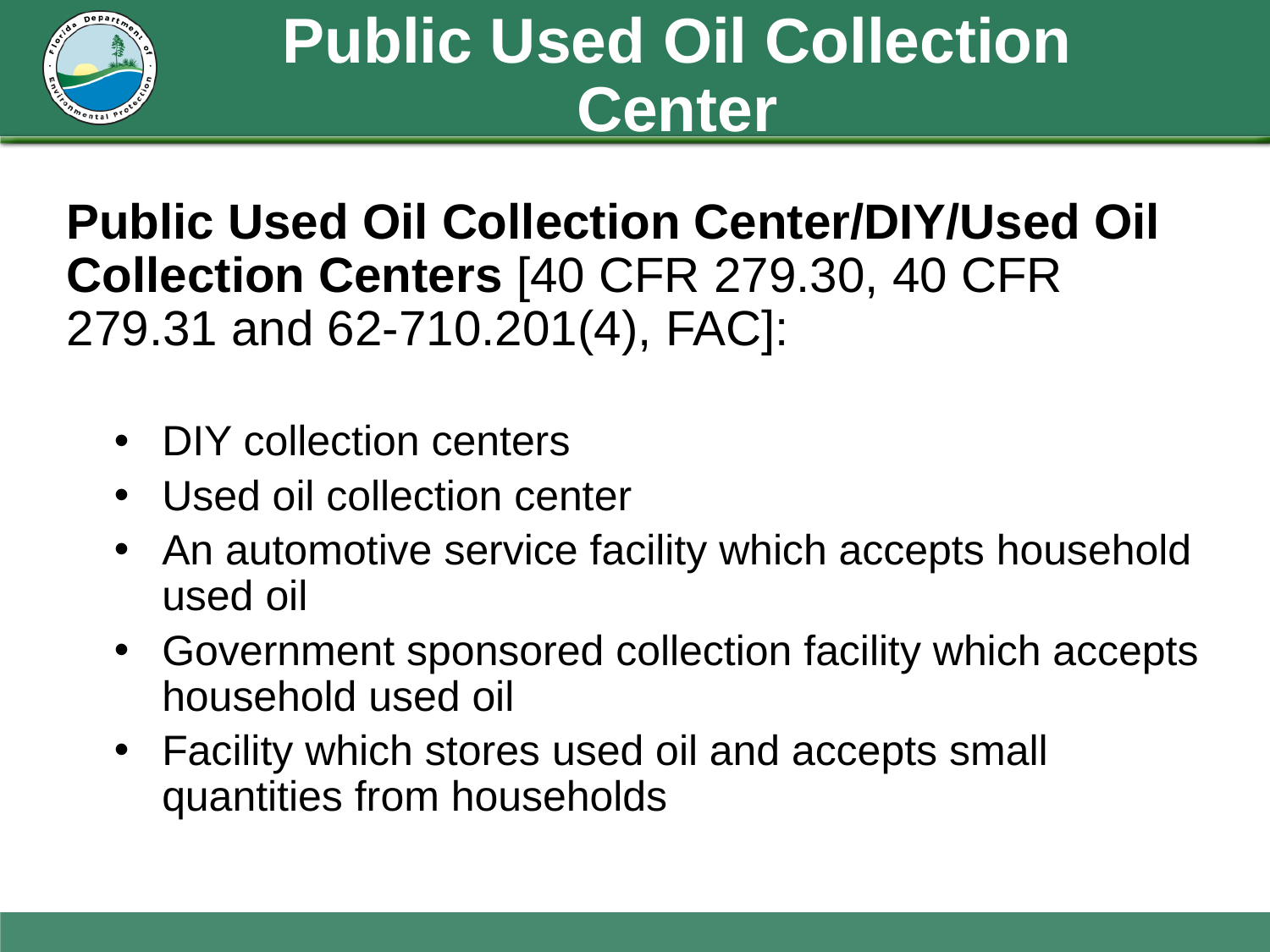

# Public Used Oil Collection Center
Public Used Oil Collection Center/DIY/Used Oil Collection Centers [40 CFR 279.30, 40 CFR 279.31 and 62-710.201(4), FAC]:

DIY collection centers
Used oil collection center
An automotive service facility which accepts household used oil
Government sponsored collection facility which accepts household used oil
Facility which stores used oil and accepts small quantities from households